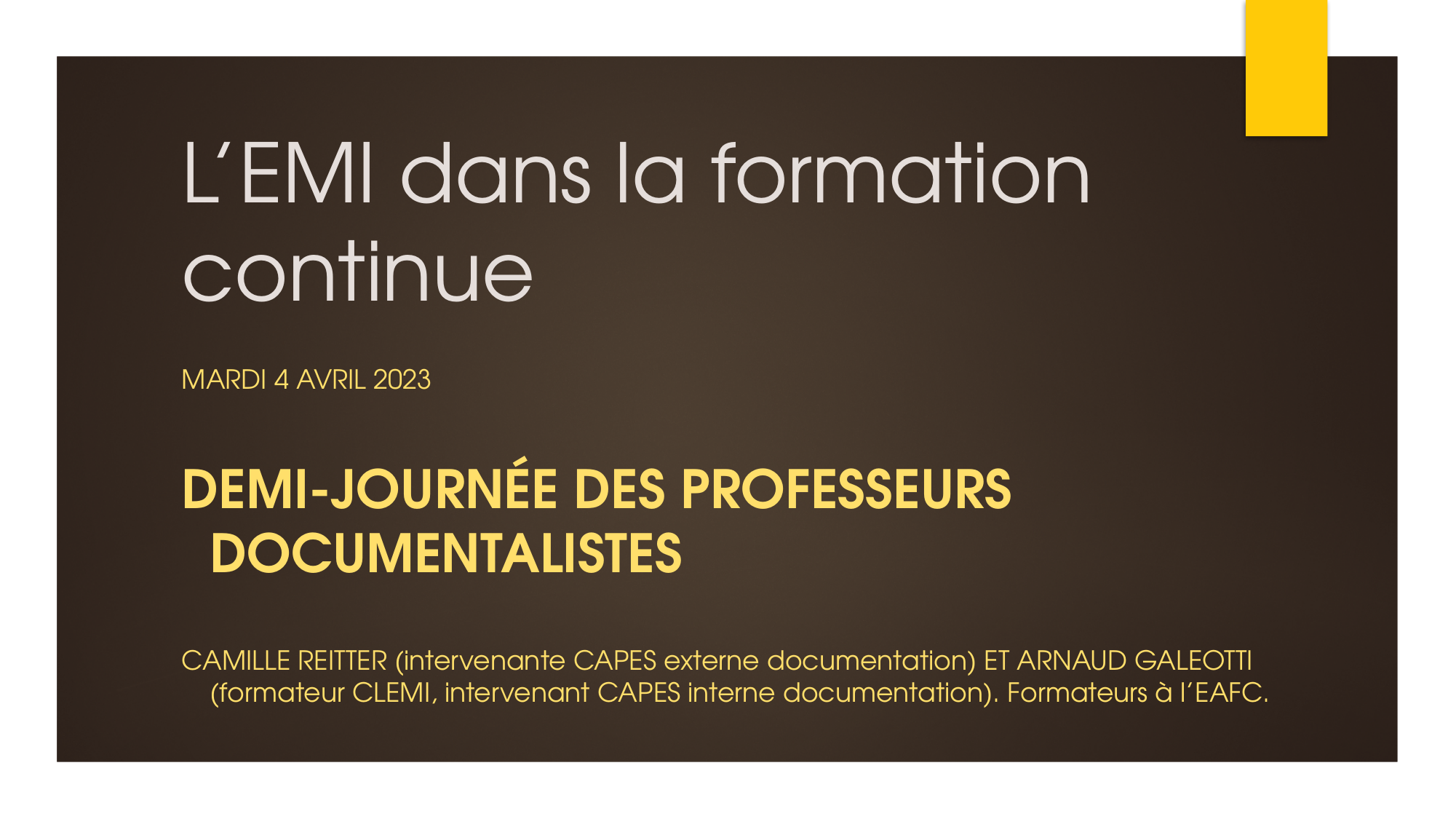

# L’EMI dans la formation continue
Mardi 4 avril 2023

Demi-journée des professeurs documentalistes

Camille REITTER (intervenante CAPES externe documentation) et Arnaud GALEOTTI (formateur clemi, intervenant CAPES interne documentation). Formateurs à l’EAFC.